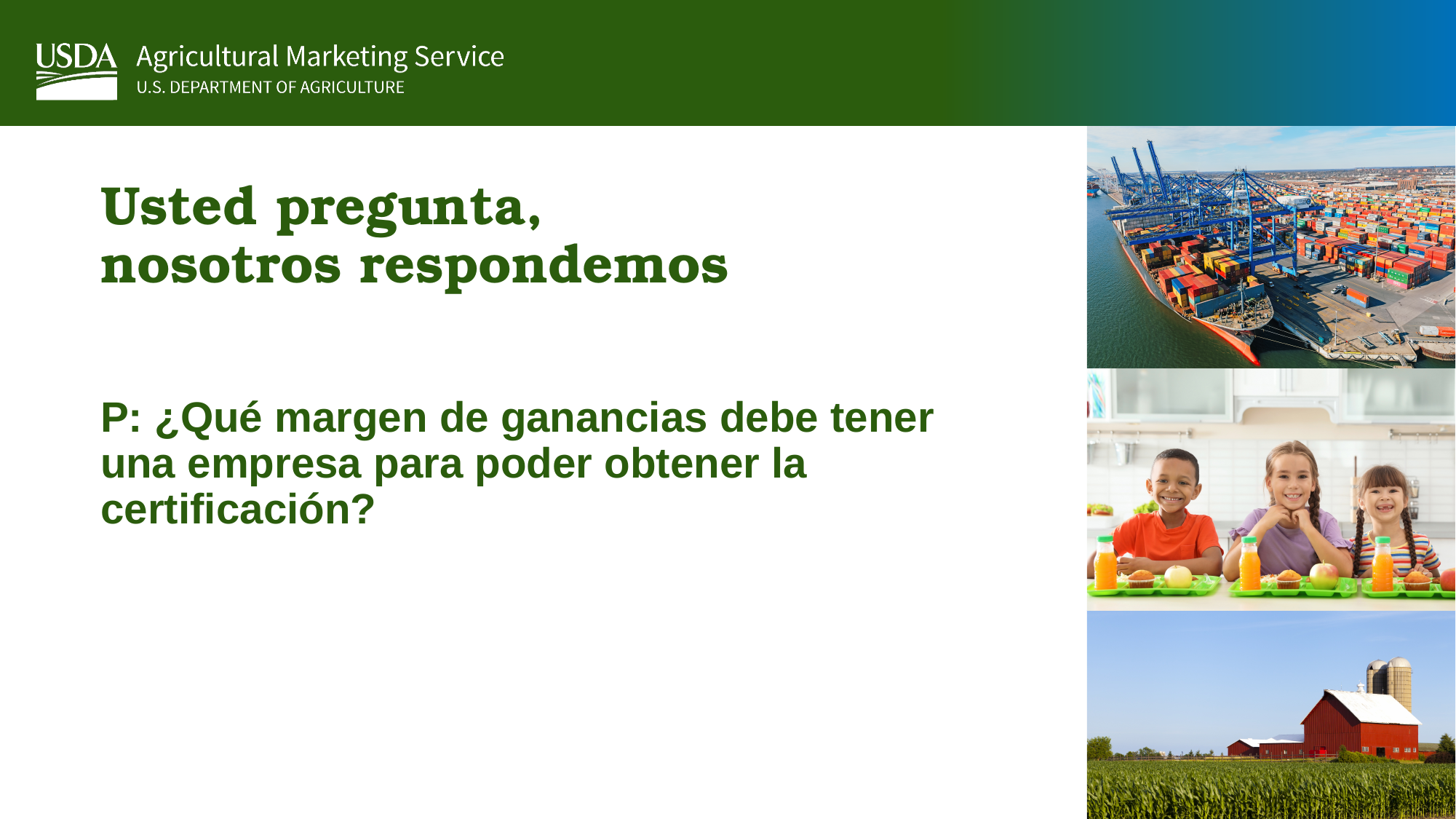

# Usted pregunta, nosotros respondemos
P: ¿Qué margen de ganancias debe tener una empresa para poder obtener la certificación?